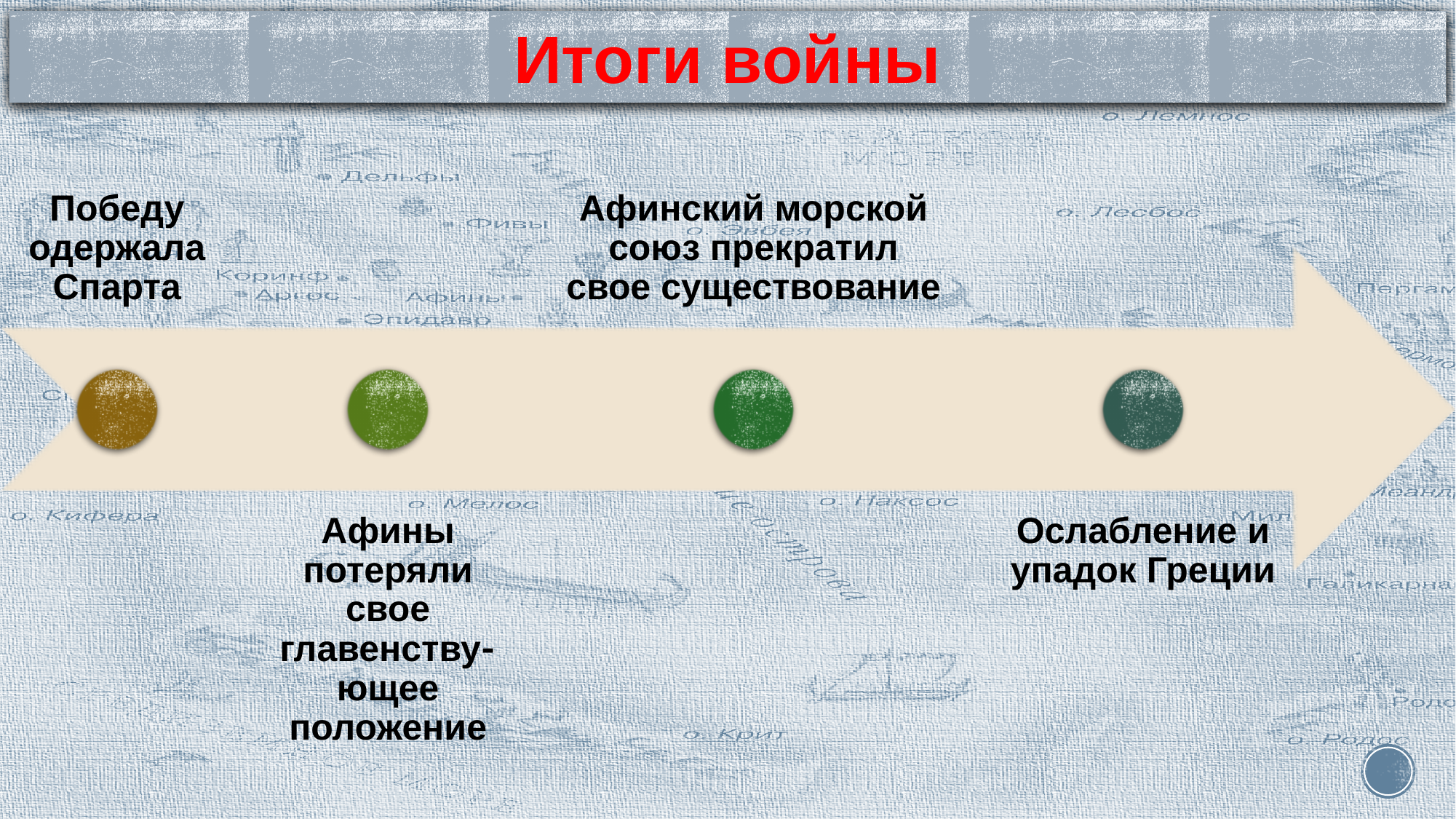

Победу одержала Спарта
Афины потеряли свое главенству-ющее положение
Афинский морской союз прекратил свое существование
Ослабление и упадок Греции
Итоги войны